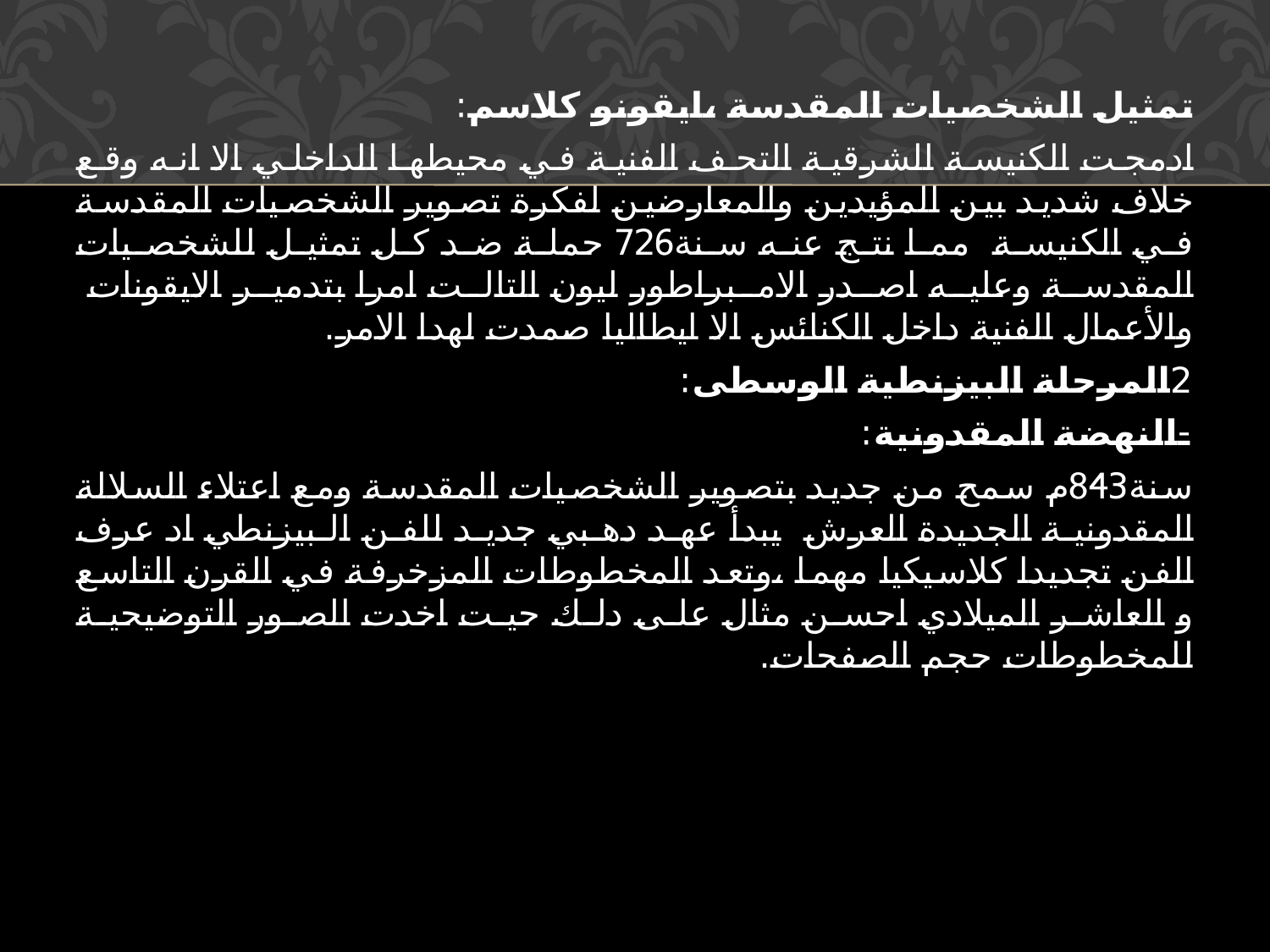

تمثيل الشخصيات المقدسة ،ايقونو كلاسم:
ادمجت الكنيسة الشرقية التحف الفنية في محيطها الداخلي الا انه وقع خلاف شديد بين المؤيدين والمعارضين لفكرة تصوير الشخصيات المقدسة في الكنيسة  مما نتج عنه سنة726 حملة ضد كل تمثيل للشخصيات المقدسة وعليه اصدر الامبراطور ليون التالت امرا بتدمير الايقونات  والأعمال الفنية داخل الكنائس الا ايطاليا صمدت لهدا الامر.
2المرحلة البيزنطية الوسطى:
-النهضة المقدونية:
سنة843م سمح من جديد بتصوير الشخصيات المقدسة ومع اعتلاء السلالة المقدونية الجديدة العرش  يبدأ عهد دهبي جديد للفن البيزنطي اد عرف الفن تجديدا كلاسيكيا مهما ،وتعد المخطوطات المزخرفة في القرن التاسع و العاشر الميلادي احسن مثال على دلك حيت اخدت الصور التوضيحية للمخطوطات حجم الصفحات.